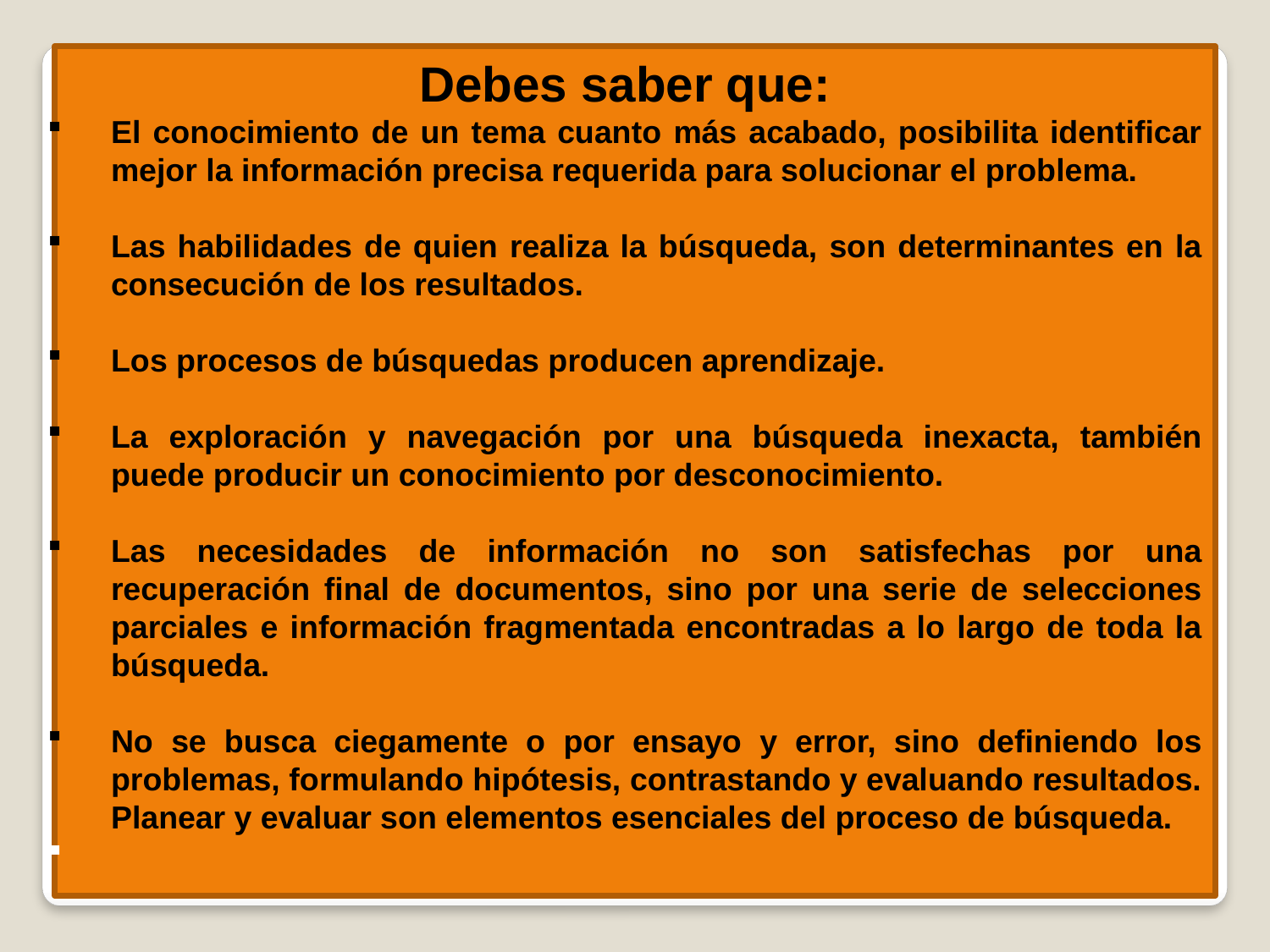

Debes saber que:
El conocimiento de un tema cuanto más acabado, posibilita identificar mejor la información precisa requerida para solucionar el problema.

Las habilidades de quien realiza la búsqueda, son determinantes en la consecución de los resultados.

Los procesos de búsquedas producen aprendizaje.

La exploración y navegación por una búsqueda inexacta, también puede producir un conocimiento por desconocimiento.

Las necesidades de información no son satisfechas por una recuperación final de documentos, sino por una serie de selecciones parciales e información fragmentada encontradas a lo largo de toda la búsqueda.

No se busca ciegamente o por ensayo y error, sino definiendo los problemas, formulando hipótesis, contrastando y evaluando resultados. Planear y evaluar son elementos esenciales del proceso de búsqueda.